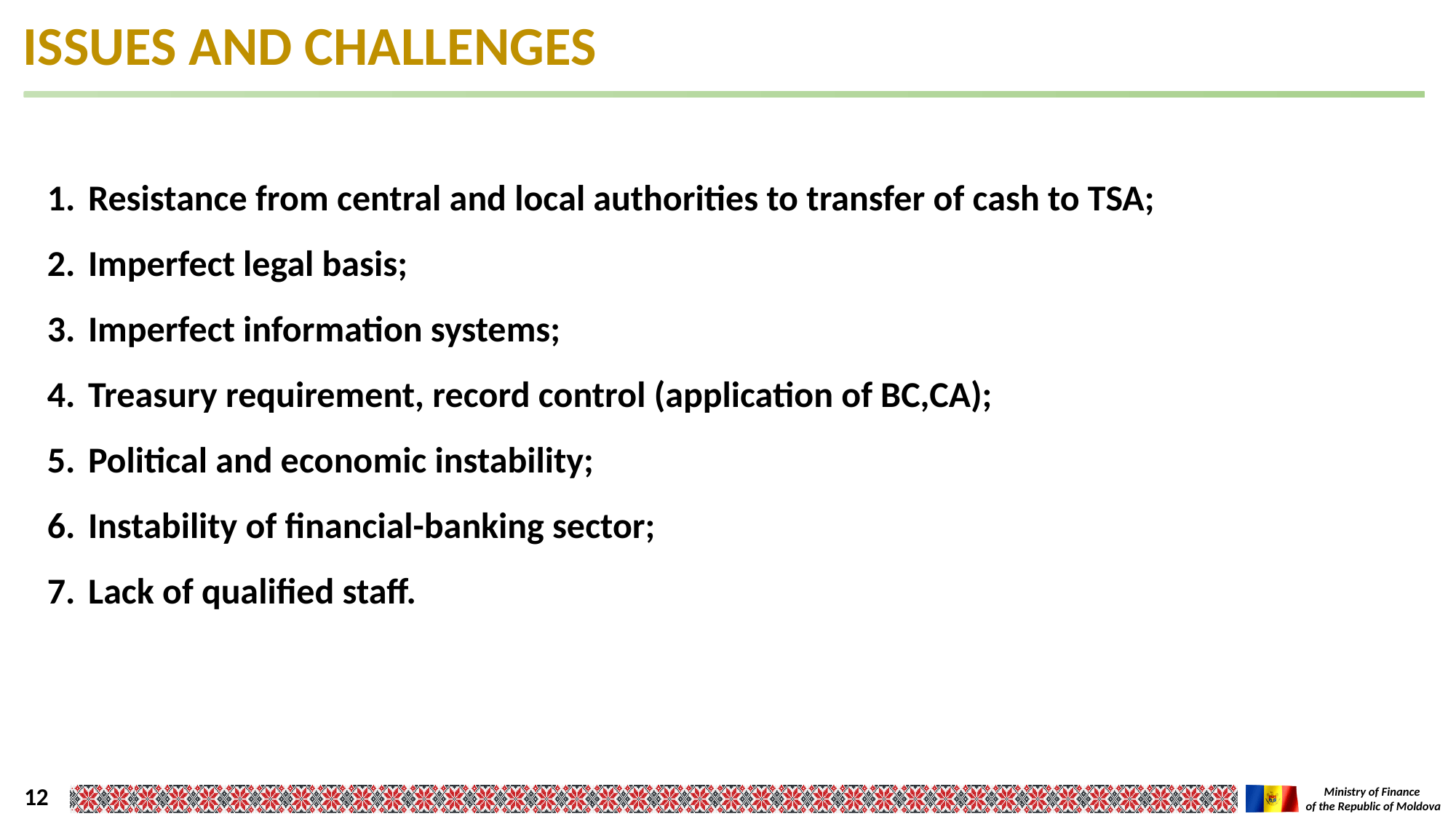

ISSUES AND CHALLENGES
Resistance from central and local authorities to transfer of cash to TSA;
Imperfect legal basis;
Imperfect information systems;
Treasury requirement, record control (application of BC,CA);
Political and economic instability;
Instability of financial-banking sector;
Lack of qualified staff.